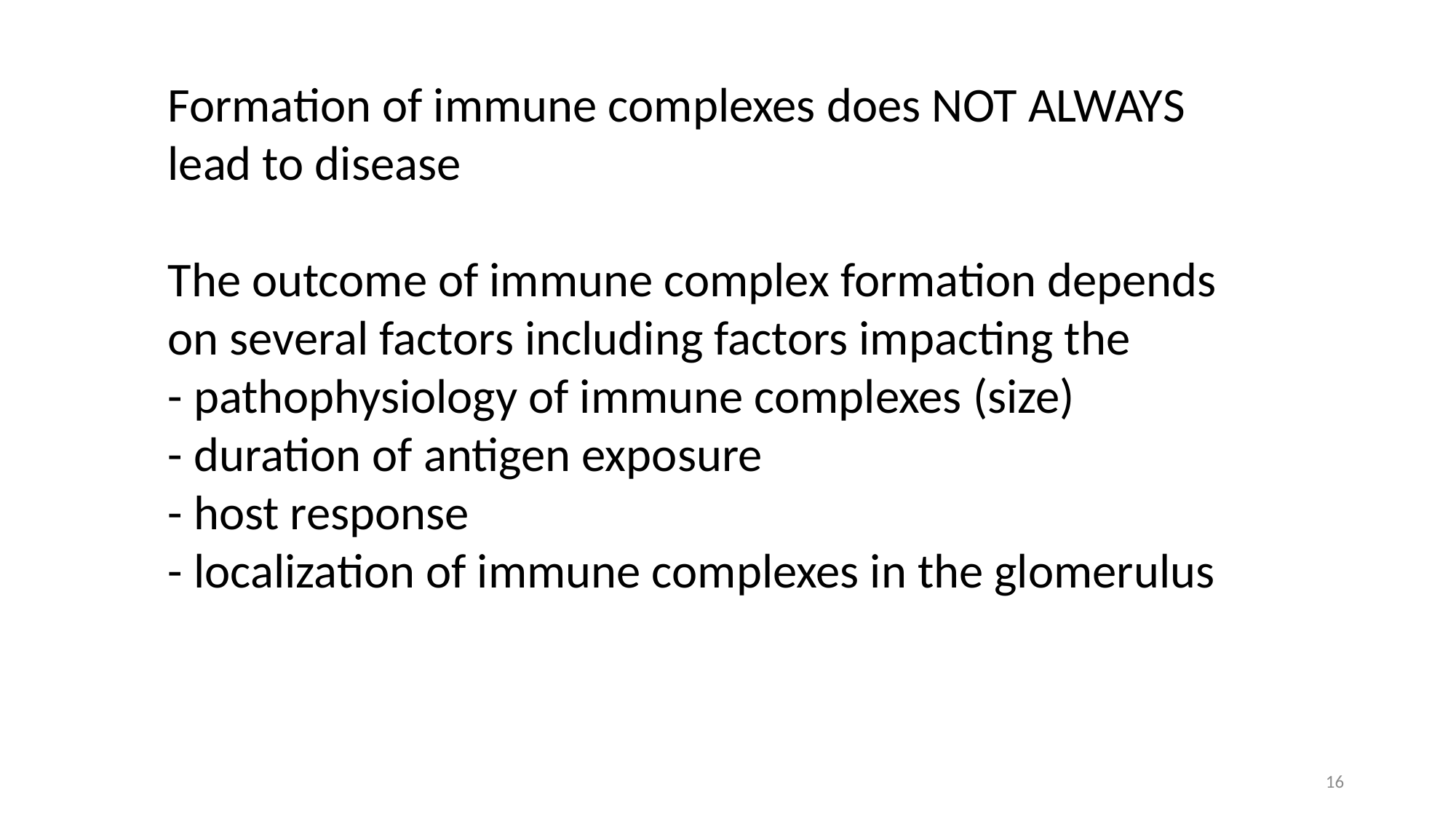

Formation of immune complexes does NOT ALWAYS lead to disease

The outcome of immune complex formation depends on several factors including factors impacting the
- pathophysiology of immune complexes (size)
- duration of antigen exposure
- host response
- localization of immune complexes in the glomerulus
16